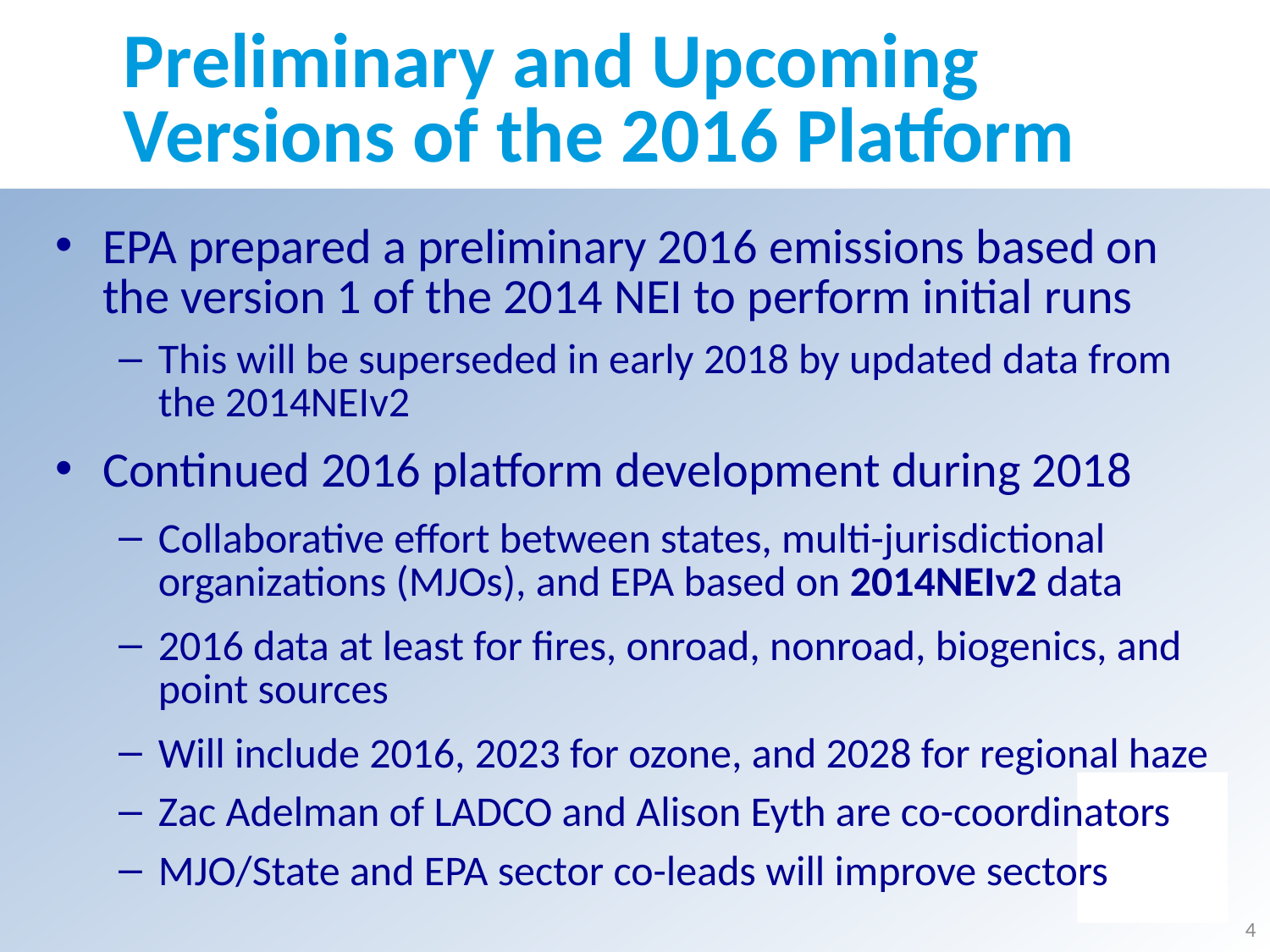

# Preliminary and Upcoming Versions of the 2016 Platform
EPA prepared a preliminary 2016 emissions based on the version 1 of the 2014 NEI to perform initial runs
This will be superseded in early 2018 by updated data from the 2014NEIv2
Continued 2016 platform development during 2018
Collaborative effort between states, multi-jurisdictional  organizations (MJOs), and EPA based on 2014NEIv2 data
2016 data at least for fires, onroad, nonroad, biogenics, and point sources
Will include 2016, 2023 for ozone, and 2028 for regional haze
Zac Adelman of LADCO and Alison Eyth are co-coordinators
MJO/State and EPA sector co-leads will improve sectors

4